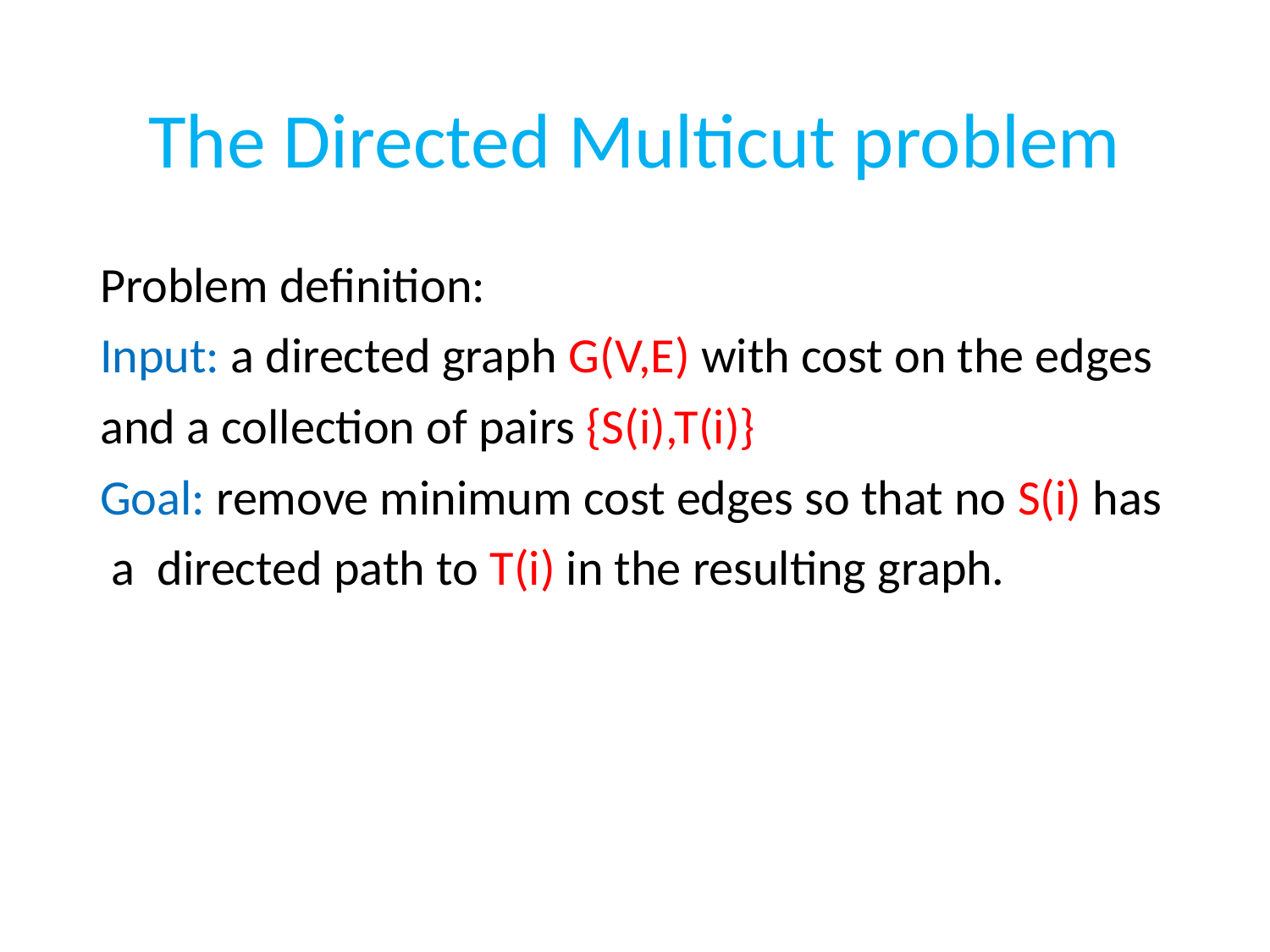

# The Directed Multicut problem
Problem definition:
Input: a directed graph G(V,E) with cost on the edges
and a collection of pairs {S(i),T(i)}
Goal: remove minimum cost edges so that no S(i) has
 a  directed path to T(i) in the resulting graph.